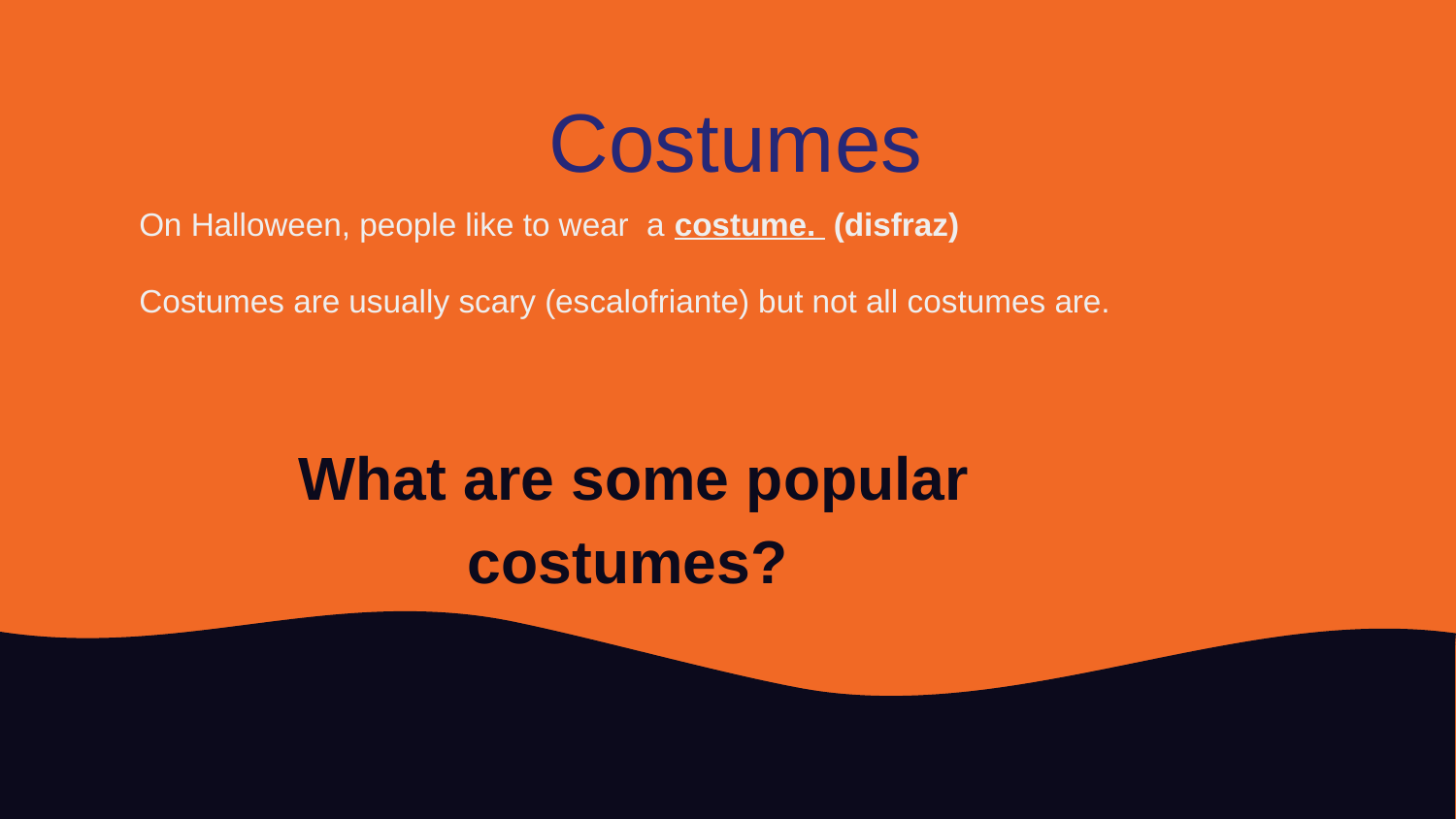

# Costumes
On Halloween, people like to wear  a costume.  (disfraz)
Costumes are usually scary (escalofriante) but not all costumes are.

What are some popular costumes?